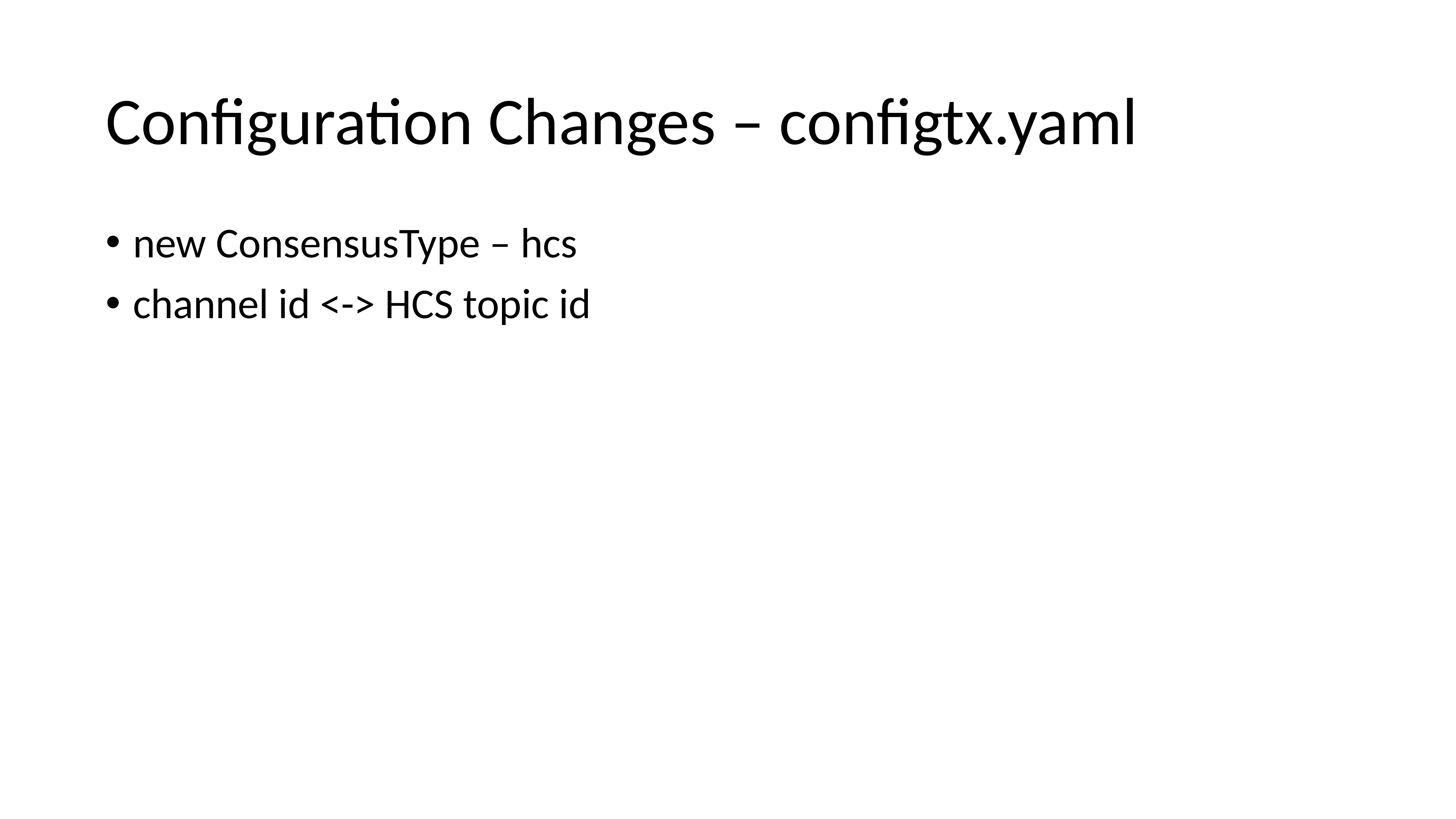

# Configuration Changes – configtx.yaml
new ConsensusType – hcs
channel id <-> HCS topic id